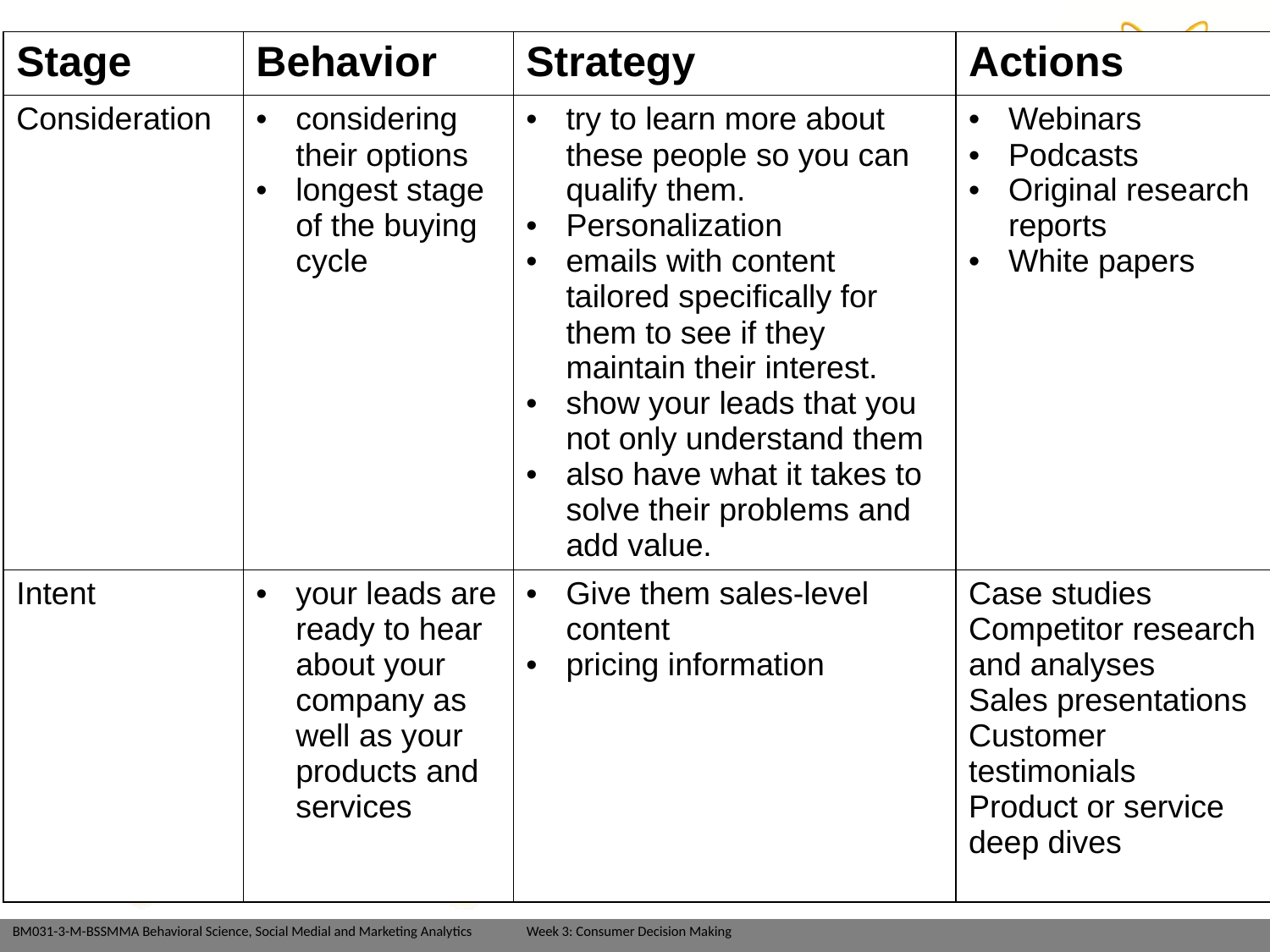

| Stage | Behavior | Strategy | Actions |
| --- | --- | --- | --- |
| Consideration | considering their options longest stage of the buying cycle | try to learn more about these people so you can qualify them. Personalization emails with content tailored specifically for them to see if they maintain their interest. show your leads that you not only understand them also have what it takes to solve their problems and add value. | Webinars Podcasts Original research reports White papers |
| Intent | your leads are ready to hear about your company as well as your products and services | Give them sales-level content pricing information | Case studies Competitor research and analyses Sales presentations Customer testimonials Product or service deep dives |